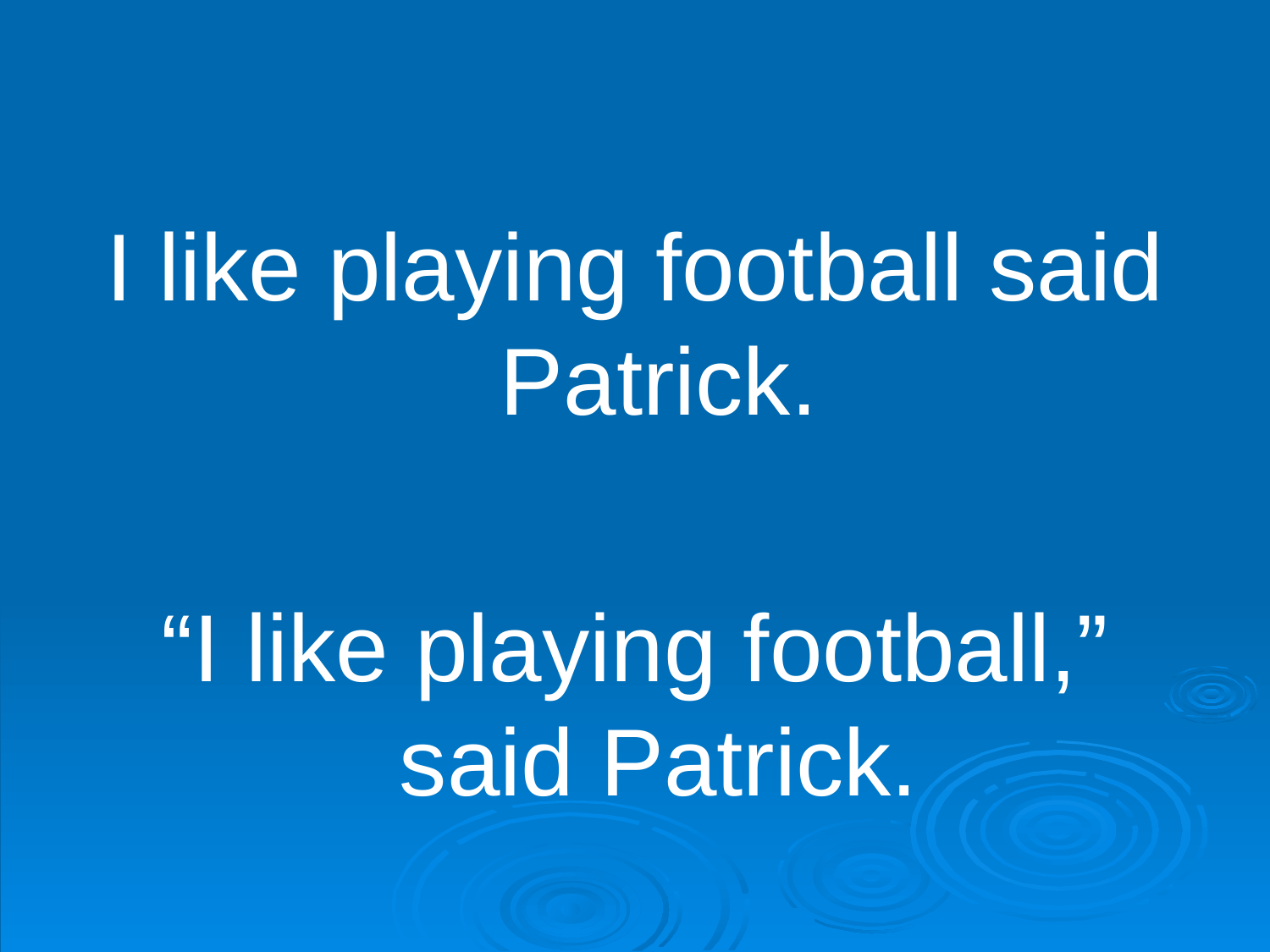

I like playing football said Patrick.

“I like playing football,” said Patrick.